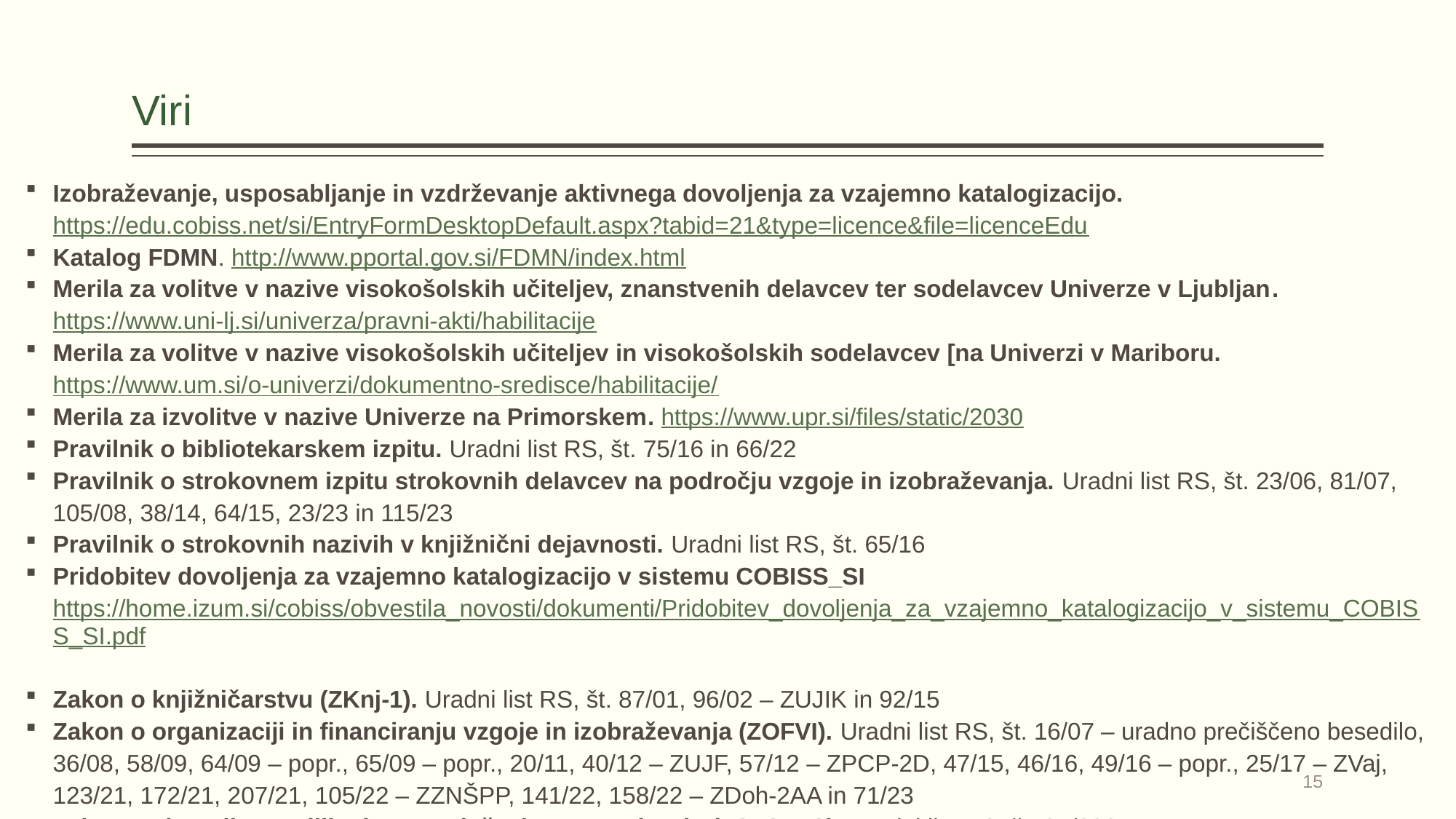

# Viri
Izobraževanje, usposabljanje in vzdrževanje aktivnega dovoljenja za vzajemno katalogizacijo. https://edu.cobiss.net/si/EntryFormDesktopDefault.aspx?tabid=21&type=licence&file=licenceEdu
Katalog FDMN. http://www.pportal.gov.si/FDMN/index.html
Merila za volitve v nazive visokošolskih učiteljev, znanstvenih delavcev ter sodelavcev Univerze v Ljubljan. https://www.uni-lj.si/univerza/pravni-akti/habilitacije
Merila za volitve v nazive visokošolskih učiteljev in visokošolskih sodelavcev [na Univerzi v Mariboru. https://www.um.si/o-univerzi/dokumentno-sredisce/habilitacije/
Merila za izvolitve v nazive Univerze na Primorskem. https://www.upr.si/files/static/2030
Pravilnik o bibliotekarskem izpitu. Uradni list RS, št. 75/16 in 66/22
Pravilnik o strokovnem izpitu strokovnih delavcev na področju vzgoje in izobraževanja. Uradni list RS, št. 23/06, 81/07, 105/08, 38/14, 64/15, 23/23 in 115/23
Pravilnik o strokovnih nazivih v knjižnični dejavnosti. Uradni list RS, št. 65/16
Pridobitev dovoljenja za vzajemno katalogizacijo v sistemu COBISS_SI https://home.izum.si/cobiss/obvestila_novosti/dokumenti/Pridobitev_dovoljenja_za_vzajemno_katalogizacijo_v_sistemu_COBISS_SI.pdf
Zakon o knjižničarstvu (ZKnj-1). Uradni list RS, št. 87/01, 96/02 – ZUJIK in 92/15
Zakon o organizaciji in financiranju vzgoje in izobraževanja (ZOFVI). Uradni list RS, št. 16/07 – uradno prečiščeno besedilo, 36/08, 58/09, 64/09 – popr., 65/09 – popr., 20/11, 40/12 – ZUJF, 57/12 – ZPCP-2D, 47/15, 46/16, 49/16 – popr., 25/17 – ZVaj, 123/21, 172/21, 207/21, 105/22 – ZZNŠPP, 141/22, 158/22 – ZDoh-2AA in 71/23
Zakon o skupnih temeljih sistema plač v javnem sektorju (ZSTSPJS). Uradni list RS, št. 95/2024.
15